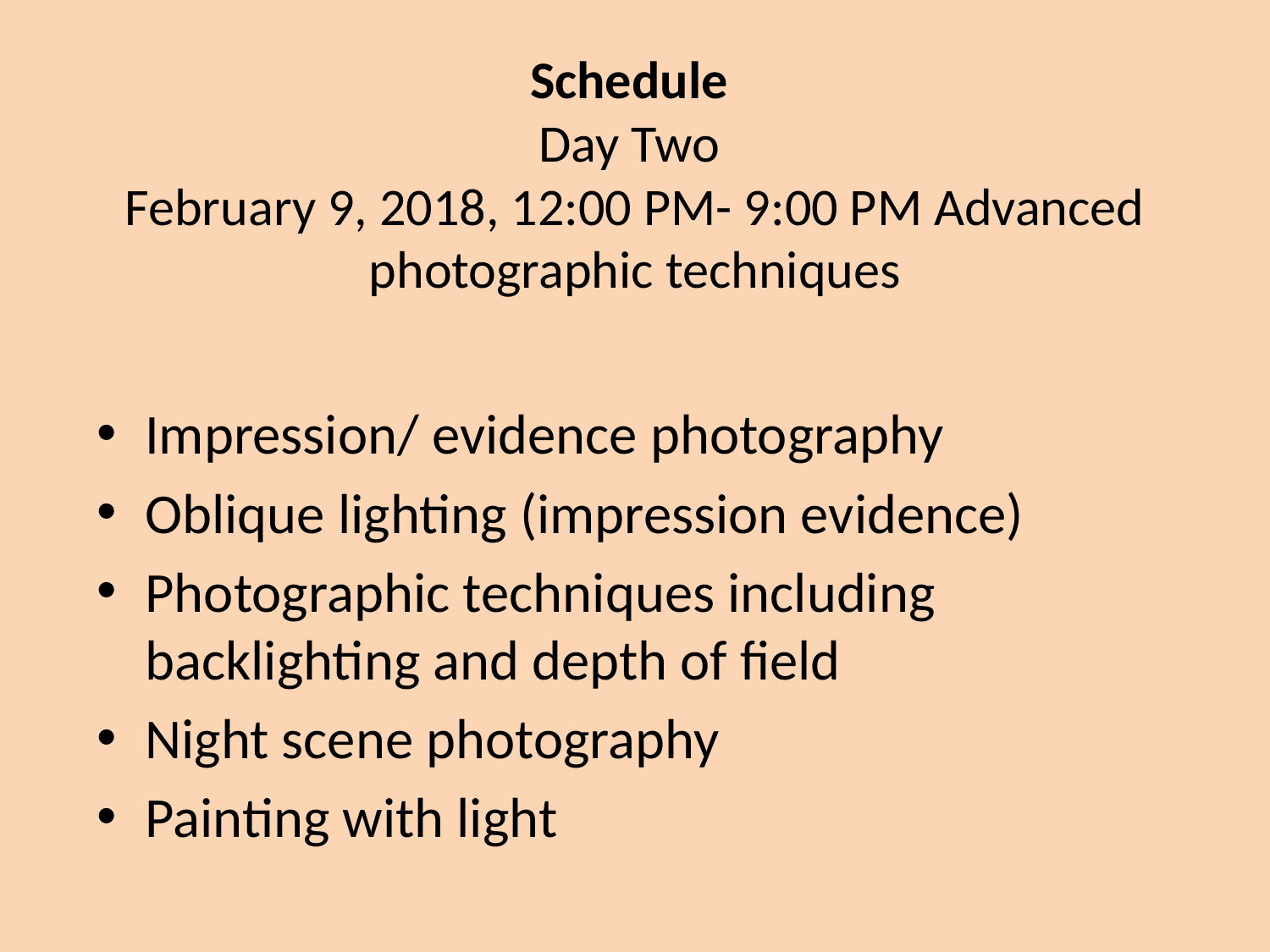

# Schedule Day Two February 9, 2018, 12:00 PM- 9:00 PM Advanced photographic techniques
Impression/ evidence photography
Oblique lighting (impression evidence)
Photographic techniques including backlighting and depth of field
Night scene photography
Painting with light